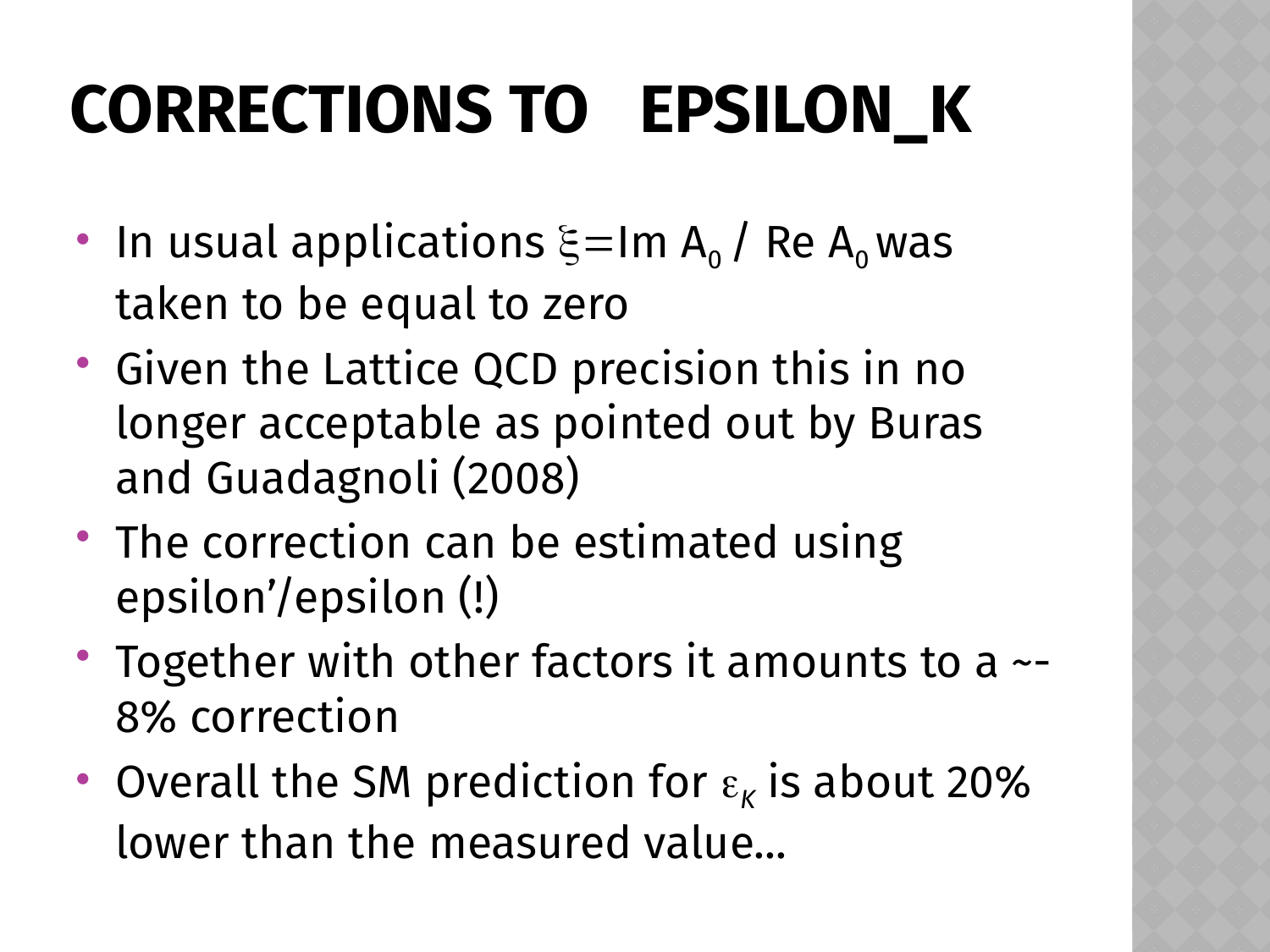

# Corrections to  epsilon_K
In usual applications ξ=Im A0 / Re A0 was taken to be equal to zero
Given the Lattice QCD precision this in no longer acceptable as pointed out by Buras and Guadagnoli (2008)
The correction can be estimated using epsilon’/epsilon (!)
Together with other factors it amounts to a ~-8% correction
Overall the SM prediction for εK is about 20% lower than the measured value...